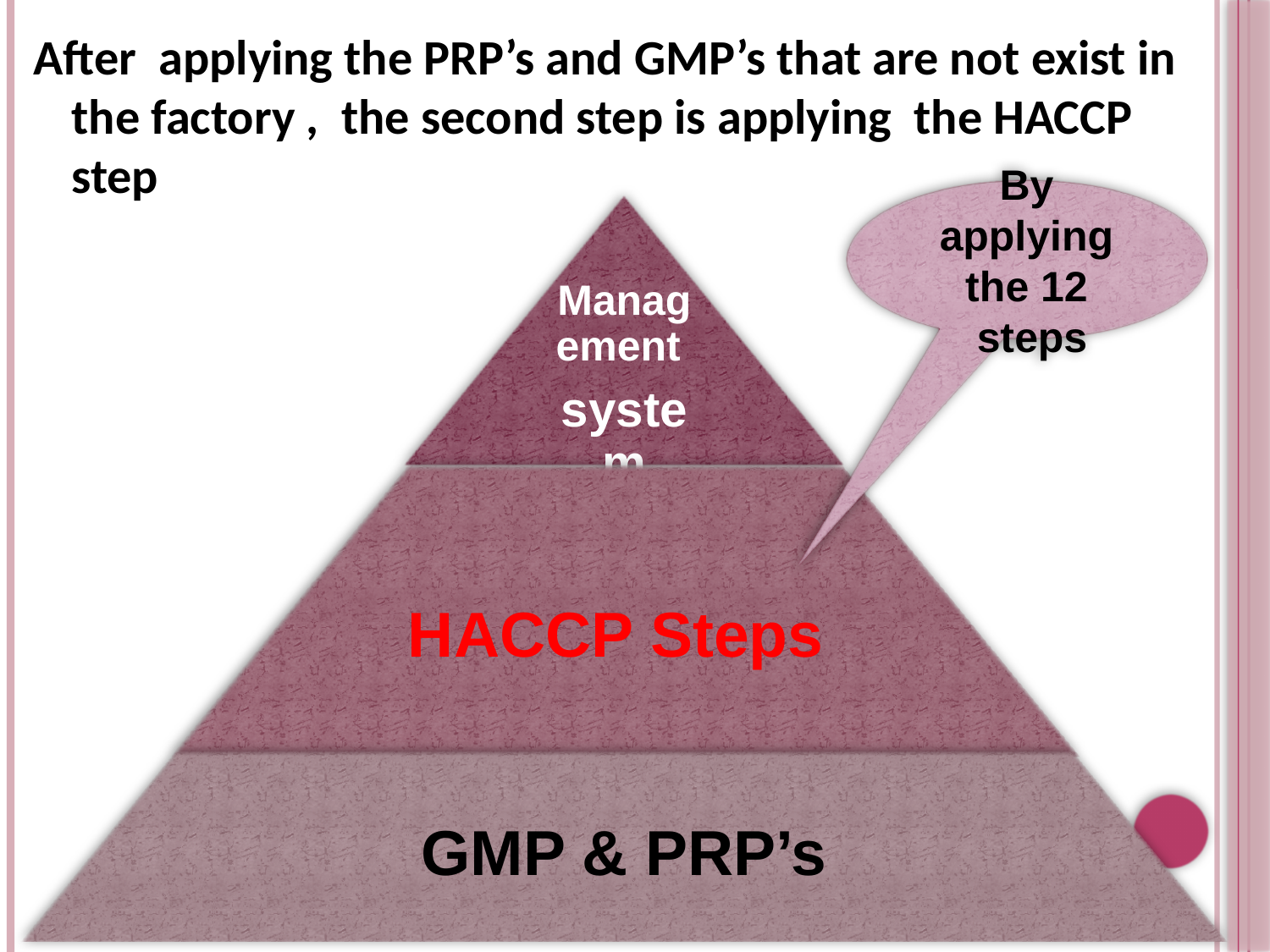

After  applying the PRP’s and GMP’s that are not exist in the factory ,  the second step is applying  the HACCP step
By applying the 12 steps

Management
system elements
HACCP Steps
GMP & PRP’s